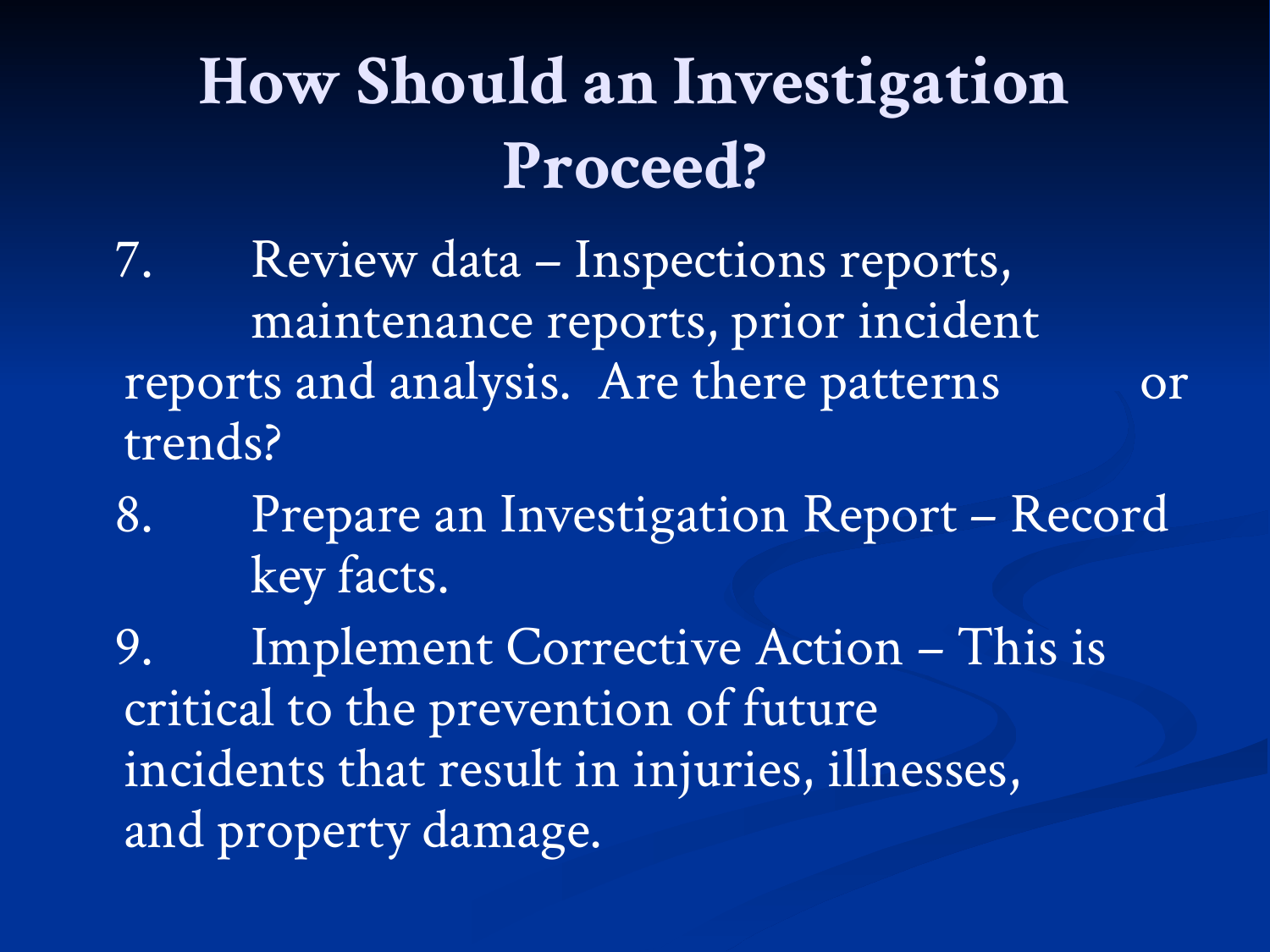

# How Should an Investigation Proceed?
   7.	Review data – Inspections reports,	 	maintenance reports, prior incident 	reports and analysis.  Are there patterns 	or trends?
   8.	Prepare an Investigation Report – Record 	key facts.
   9. 	Implement Corrective Action – This is 	critical to the prevention of future 	incidents that result in injuries, illnesses, 	and property damage.